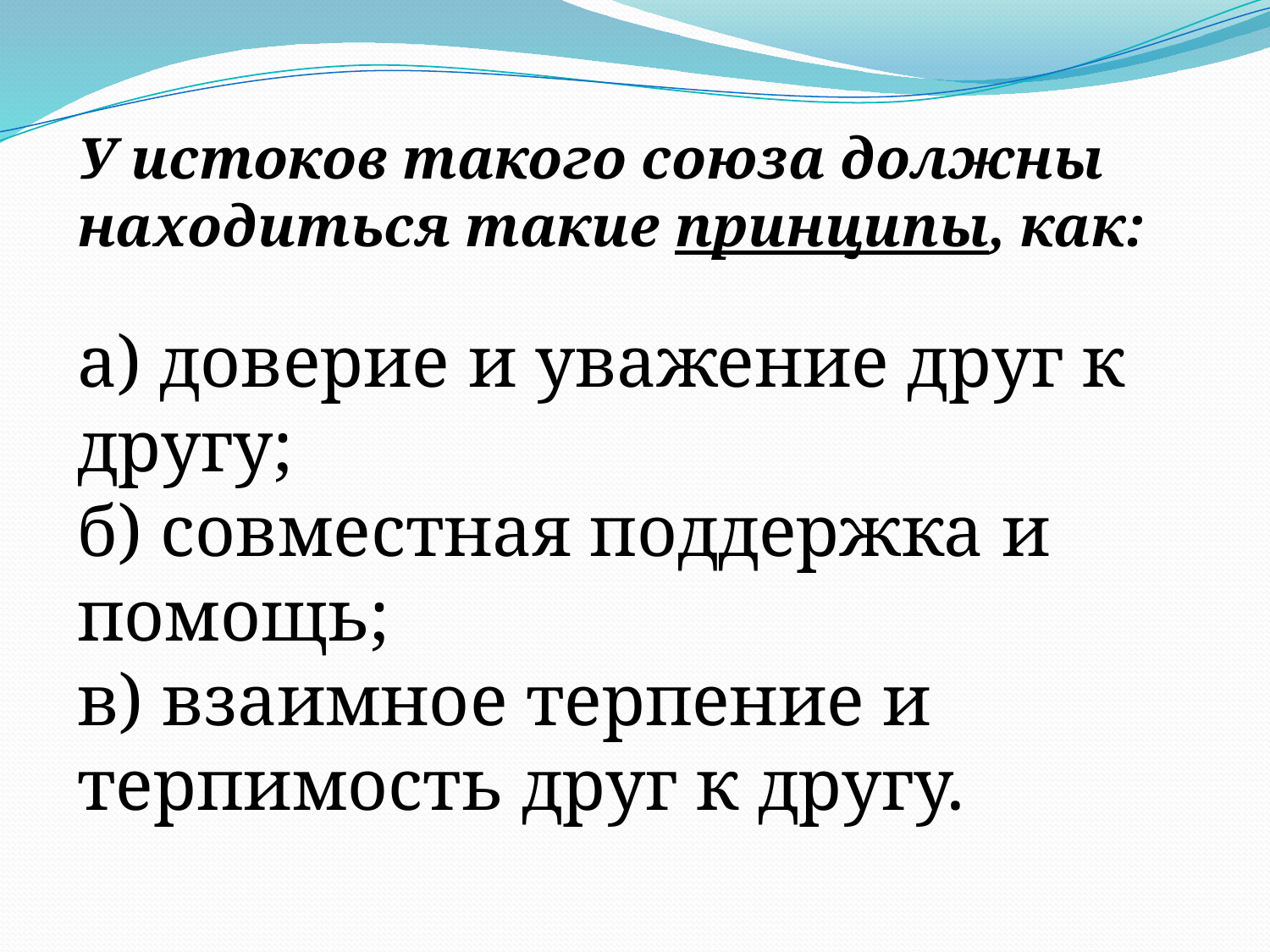

#
У истоков такого союза должны находиться такие принципы, как:
а) доверие и уважение друг к другу;
б) совместная поддержка и помощь;
в) взаимное терпение и терпимость друг к другу.